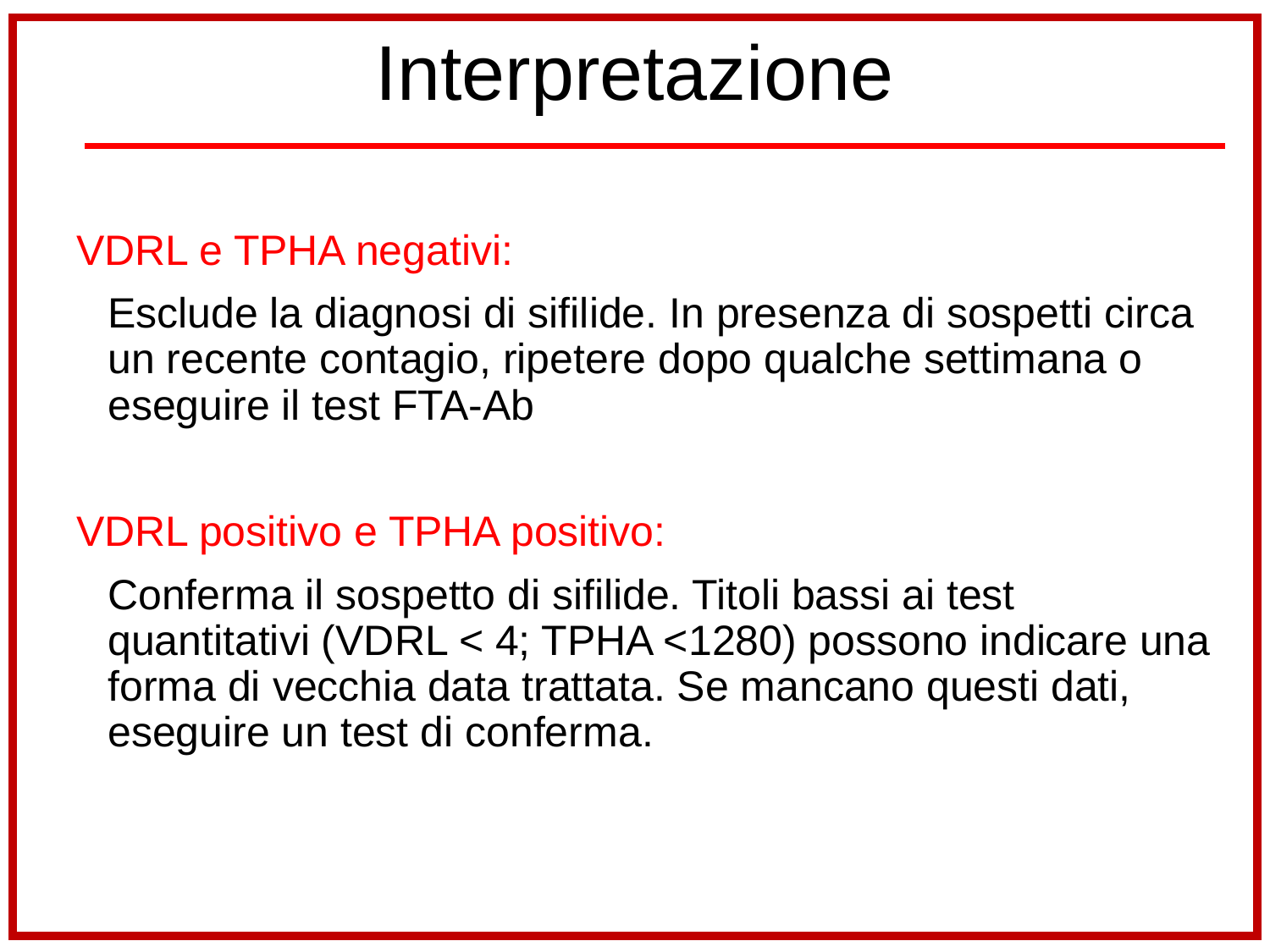

# Interpretazione

VDRL e TPHA negativi:
	Esclude la diagnosi di sifilide. In presenza di sospetti circa un recente contagio, ripetere dopo qualche settimana o eseguire il test FTA-Ab

VDRL positivo e TPHA positivo:
	Conferma il sospetto di sifilide. Titoli bassi ai test quantitativi (VDRL < 4; TPHA <1280) possono indicare una forma di vecchia data trattata. Se mancano questi dati, eseguire un test di conferma.